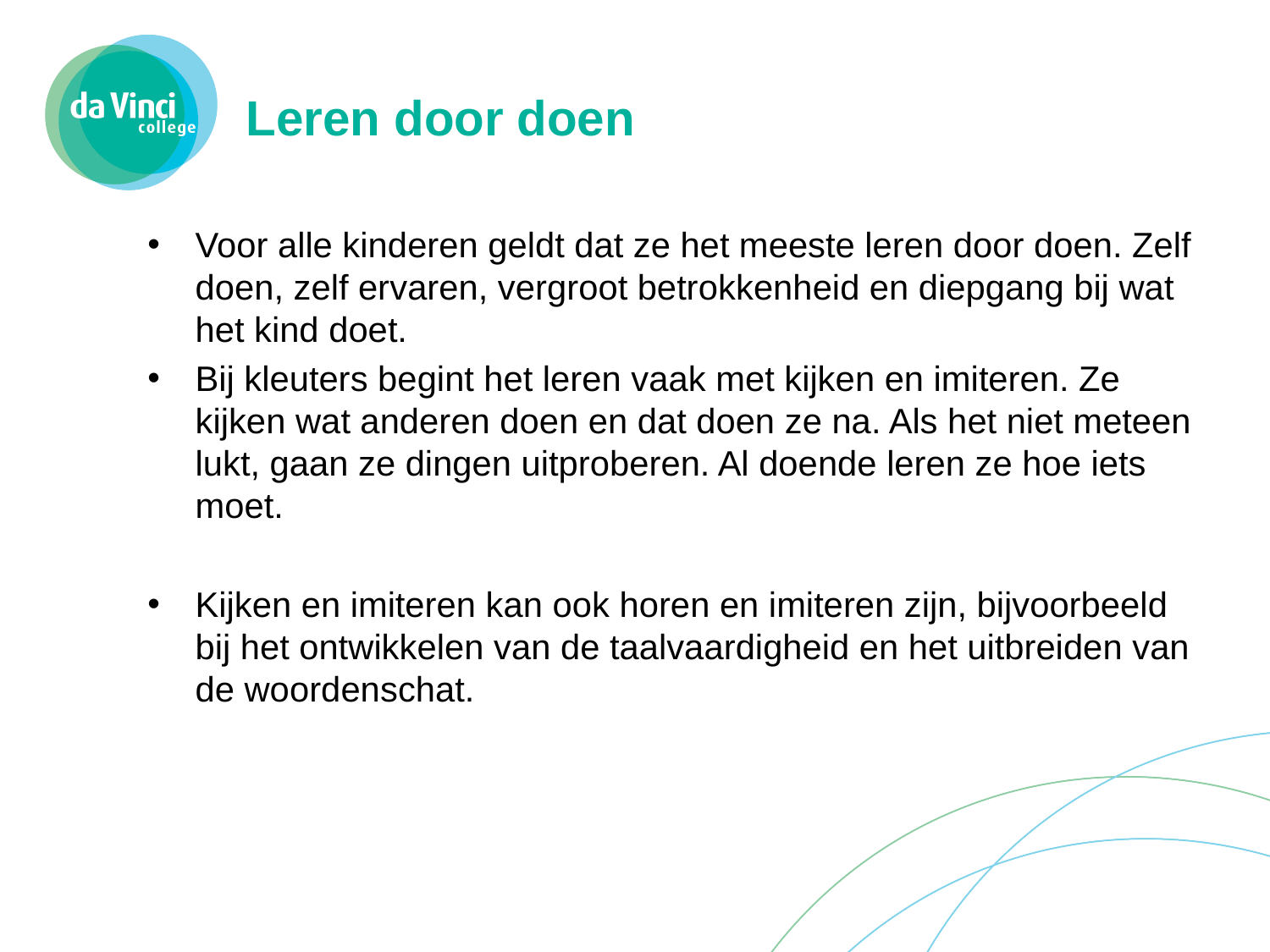

# Leren door doen
Voor alle kinderen geldt dat ze het meeste leren door doen. Zelf doen, zelf ervaren, vergroot betrokkenheid en diepgang bij wat het kind doet.
Bij kleuters begint het leren vaak met kijken en imiteren. Ze kijken wat anderen doen en dat doen ze na. Als het niet meteen lukt, gaan ze dingen uitproberen. Al doende leren ze hoe iets moet.

Kijken en imiteren kan ook horen en imiteren zijn, bijvoorbeeld bij het ontwikkelen van de taalvaardigheid en het uitbreiden van de woordenschat.